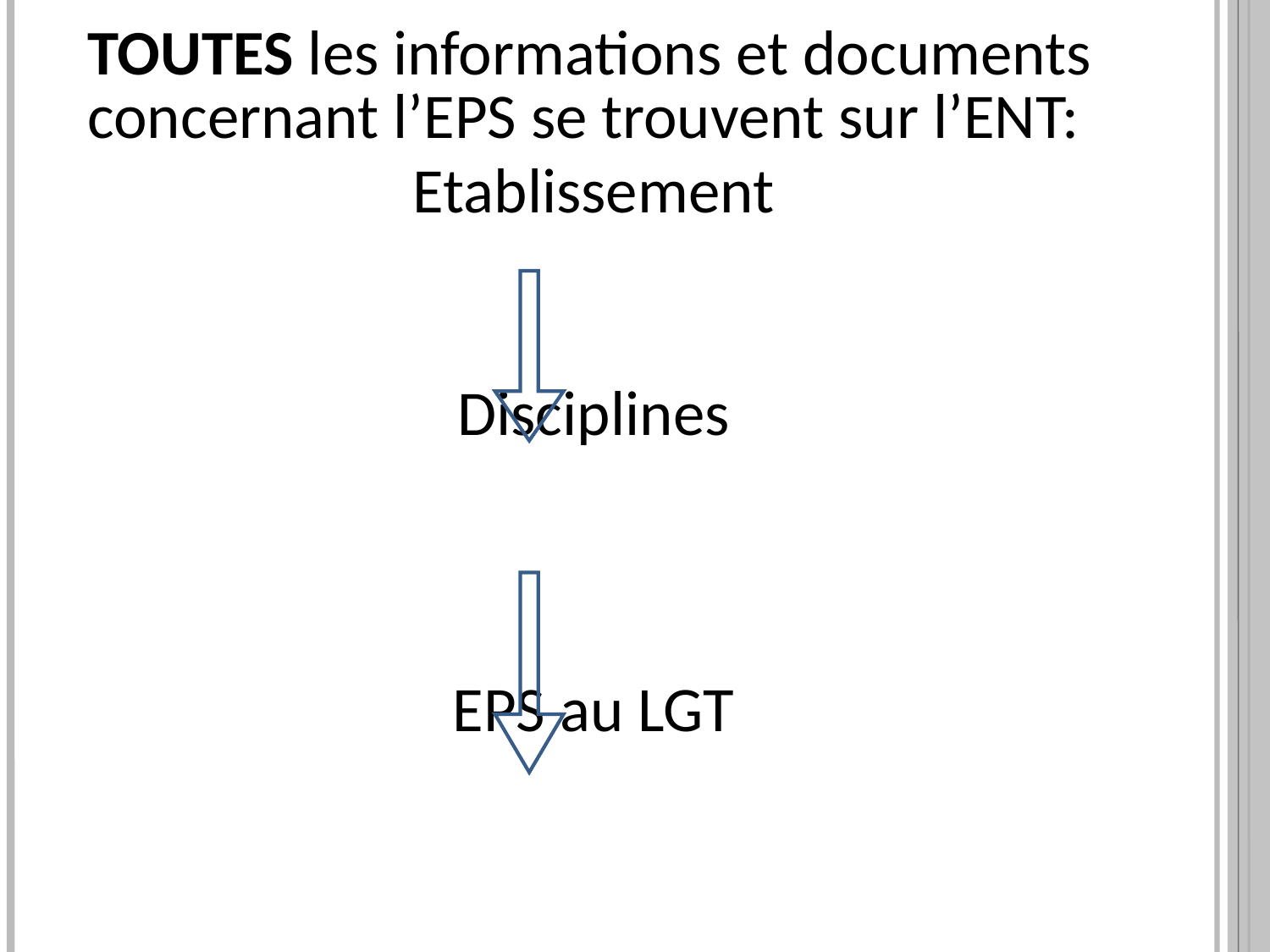

TOUTES les informations et documents concernant l’EPS se trouvent sur l’ENT:
Etablissement

Disciplines

EPS au LGT